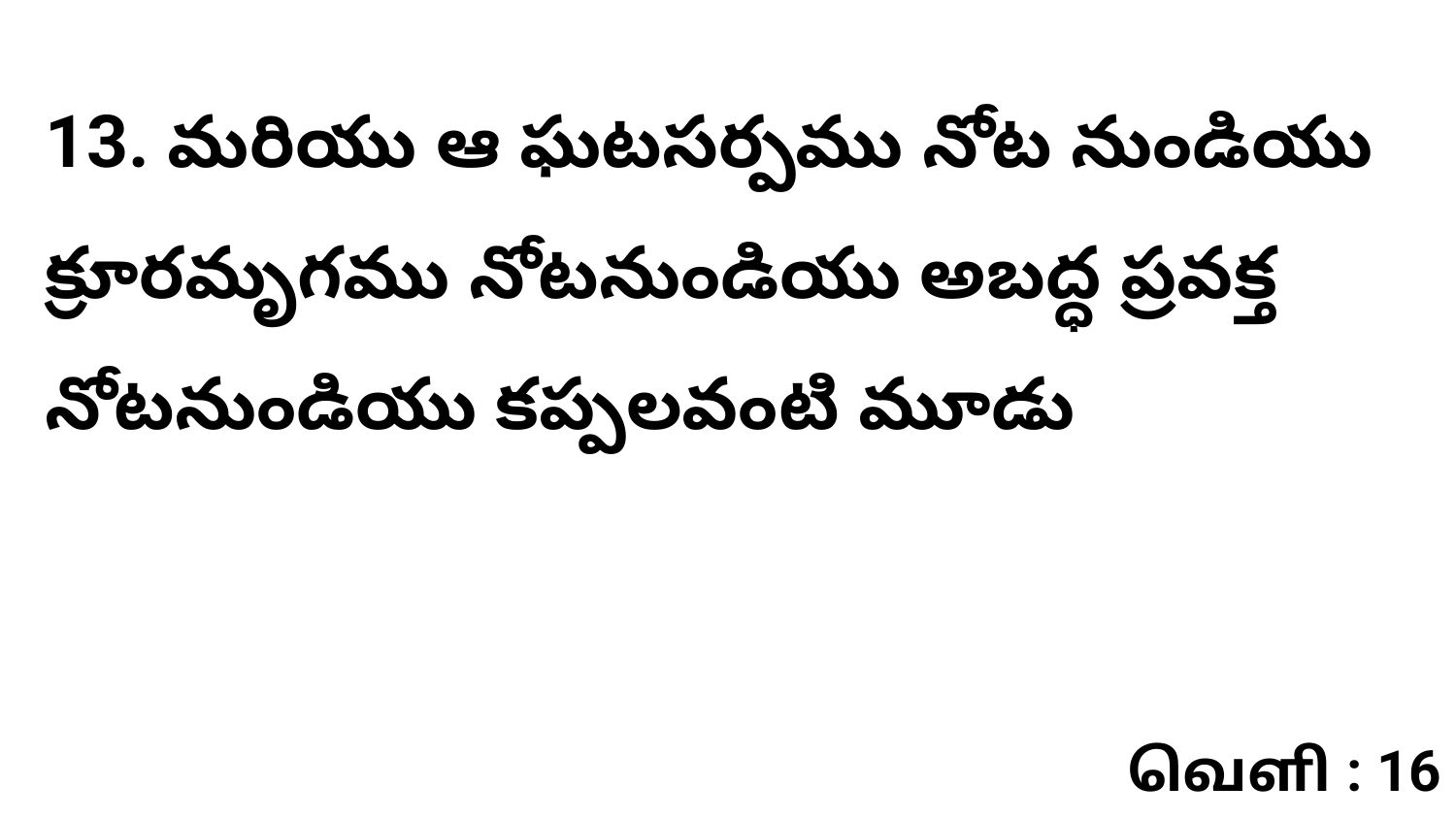

13. మరియు ఆ ఘటసర్పము నోట నుండియు క్రూరమృగము నోటనుండియు అబద్ధ ప్రవక్త నోటనుండియు కప్పలవంటి మూడు
வெளி : 16